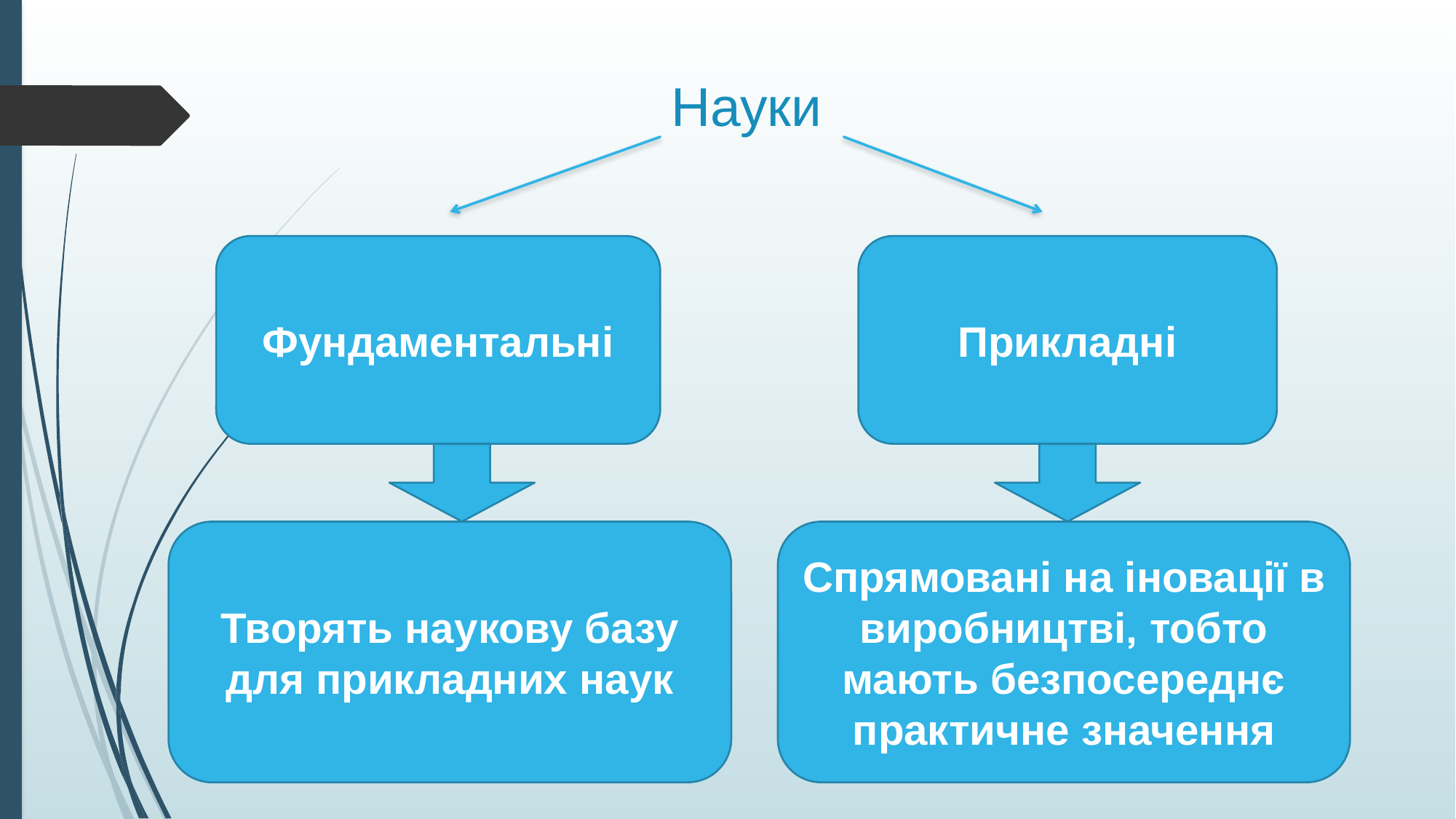

# Науки
Прикладні
Фундаментальні

Спрямовані на іновації в виробництві, тобто мають безпосереднє практичне значення
Творять наукову базу для прикладних наук